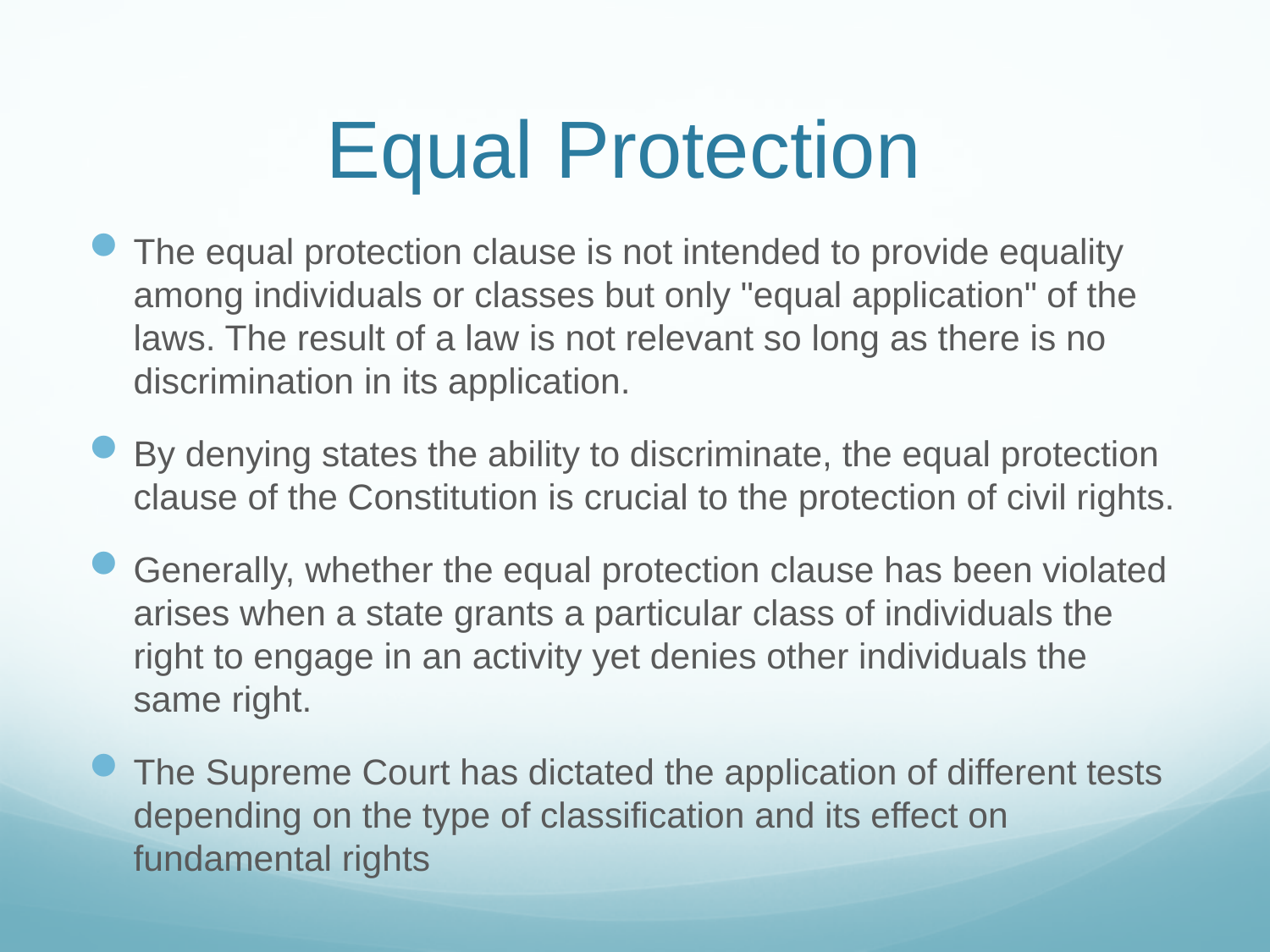

# Equal Protection
The equal protection clause is not intended to provide equality among individuals or classes but only "equal application" of the laws. The result of a law is not relevant so long as there is no discrimination in its application.
By denying states the ability to discriminate, the equal protection clause of the Constitution is crucial to the protection of civil rights.
Generally, whether the equal protection clause has been violated arises when a state grants a particular class of individuals the right to engage in an activity yet denies other individuals the same right.
The Supreme Court has dictated the application of different tests depending on the type of classification and its effect on fundamental rights